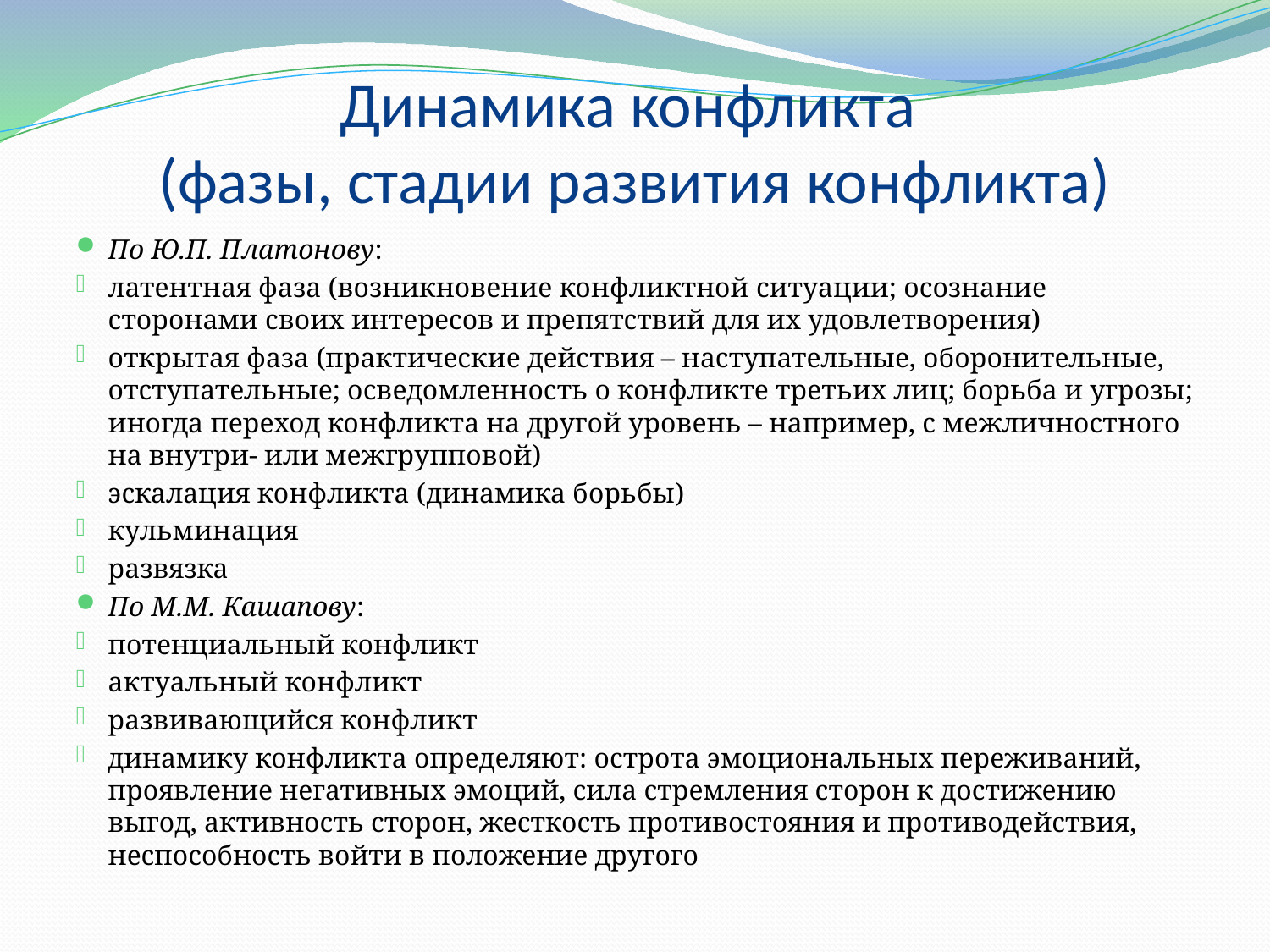

# Динамика конфликта (фазы, стадии развития конфликта)
По Ю.П. Платонову:
латентная фаза (возникновение конфликтной ситуации; осознание сторонами своих интересов и препятствий для их удовлетворения)
открытая фаза (практические действия – наступательные, оборонительные, отступательные; осведомленность о конфликте третьих лиц; борьба и угрозы; иногда переход конфликта на другой уровень – например, с межличностного на внутри- или межгрупповой)
эскалация конфликта (динамика борьбы)
кульминация
развязка
По М.М. Кашапову:
потенциальный конфликт
актуальный конфликт
развивающийся конфликт
динамику конфликта определяют: острота эмоциональных переживаний, проявление негативных эмоций, сила стремления сторон к достижению выгод, активность сторон, жесткость противостояния и противодействия, неспособность войти в положение другого